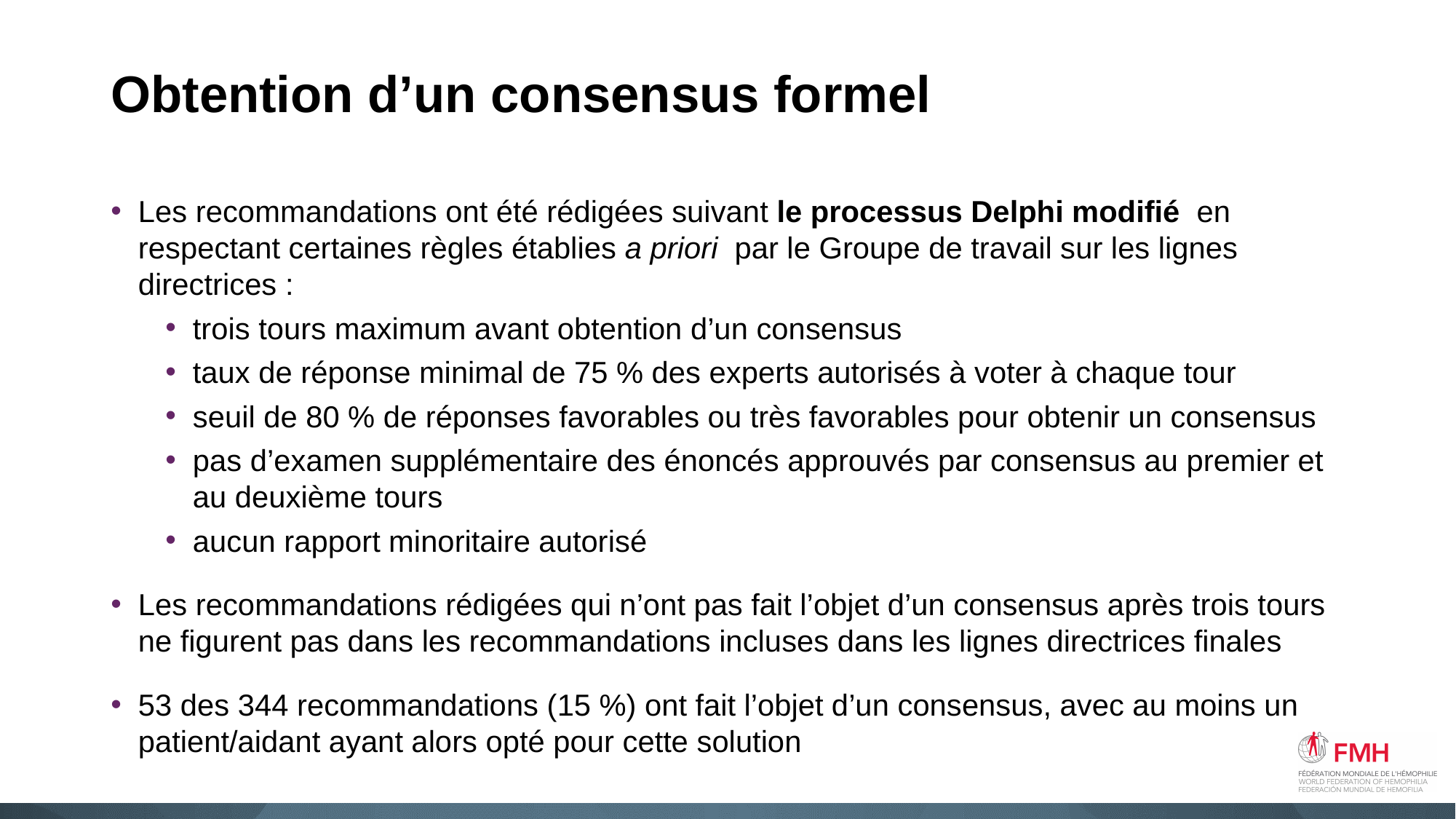

# Obtention d’un consensus formel
Les recommandations ont été rédigées suivant le processus Delphi modifié  en respectant certaines règles établies a priori  par le Groupe de travail sur les lignes directrices :
trois tours maximum avant obtention d’un consensus
taux de réponse minimal de 75 % des experts autorisés à voter à chaque tour
seuil de 80 % de réponses favorables ou très favorables pour obtenir un consensus
pas d’examen supplémentaire des énoncés approuvés par consensus au premier et au deuxième tours
aucun rapport minoritaire autorisé
Les recommandations rédigées qui n’ont pas fait l’objet d’un consensus après trois tours ne figurent pas dans les recommandations incluses dans les lignes directrices finales
53 des 344 recommandations (15 %) ont fait l’objet d’un consensus, avec au moins un patient/aidant ayant alors opté pour cette solution